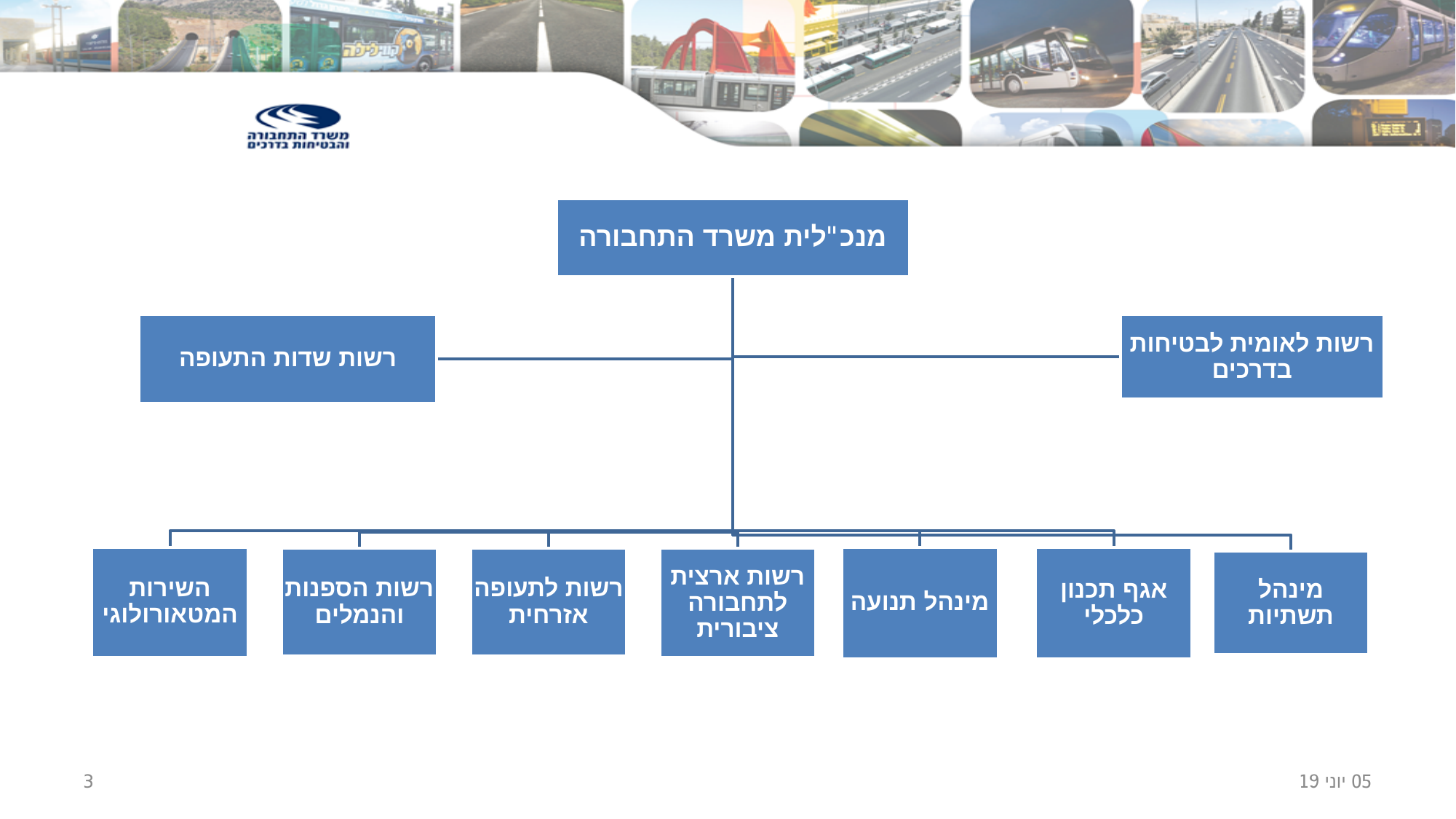

מנכ"לית משרד התחבורה
מינהל תנועה
רשות הספנות והנמלים
רשות לתעופה אזרחית
רשות ארצית לתחבורה ציבורית
השירות המטאורולוגי
אגף תכנון כלכלי
מינהל תשתיות
רשות שדות התעופה
רשות לאומית לבטיחות בדרכים

3
05 יוני 19